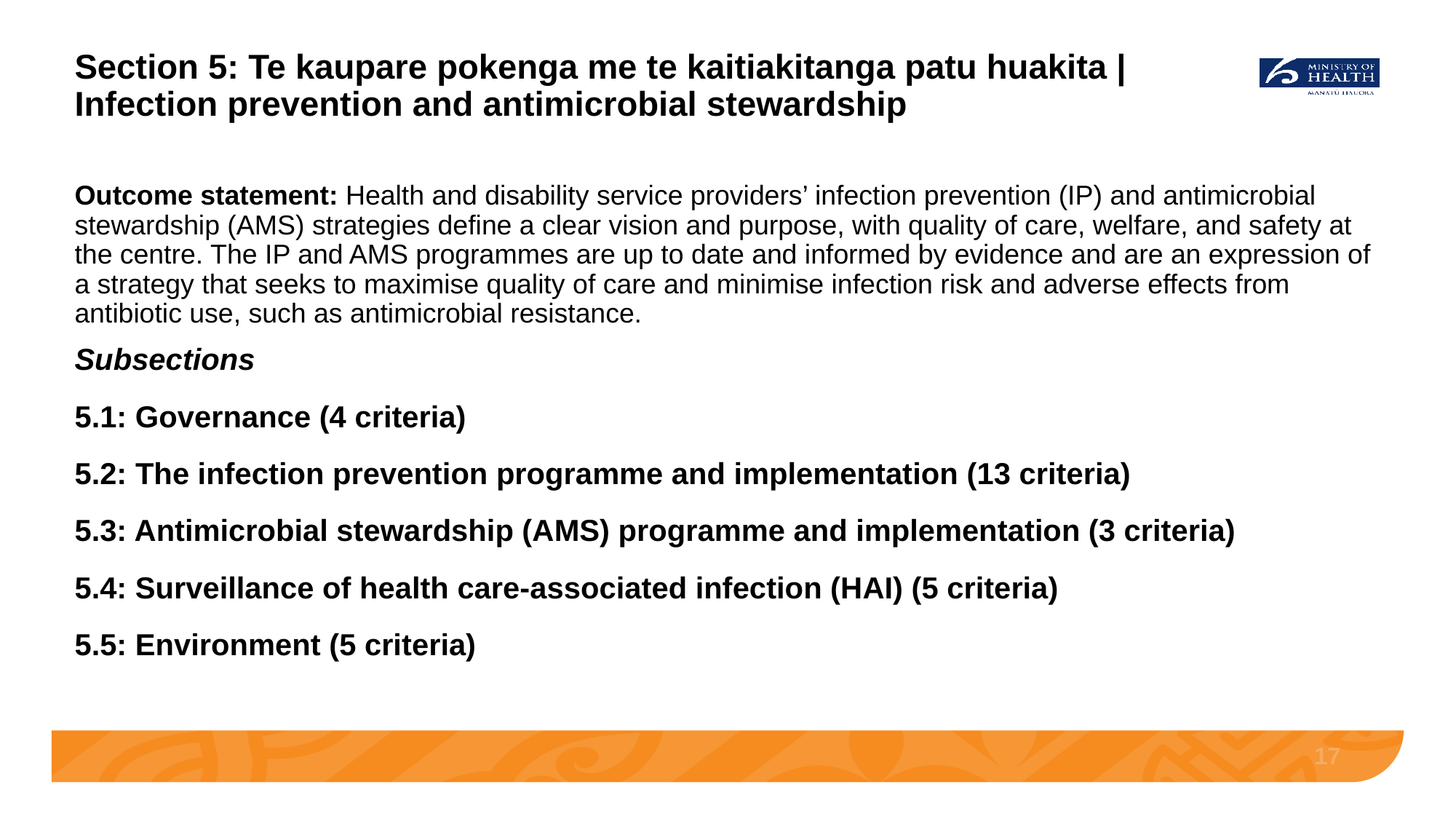

# Section 5: Te kaupare pokenga me te kaitiakitanga patu huakita | Infection prevention and antimicrobial stewardship

Outcome statement: Health and disability service providers’ infection prevention (IP) and antimicrobial stewardship (AMS) strategies define a clear vision and purpose, with quality of care, welfare, and safety at the centre. The IP and AMS programmes are up to date and informed by evidence and are an expression of a strategy that seeks to maximise quality of care and minimise infection risk and adverse effects from antibiotic use, such as antimicrobial resistance.
Subsections
5.1: Governance (4 criteria)
5.2: The infection prevention programme and implementation (13 criteria)
5.3: Antimicrobial stewardship (AMS) programme and implementation (3 criteria)
5.4: Surveillance of health care-associated infection (HAI) (5 criteria)
5.5: Environment (5 criteria)